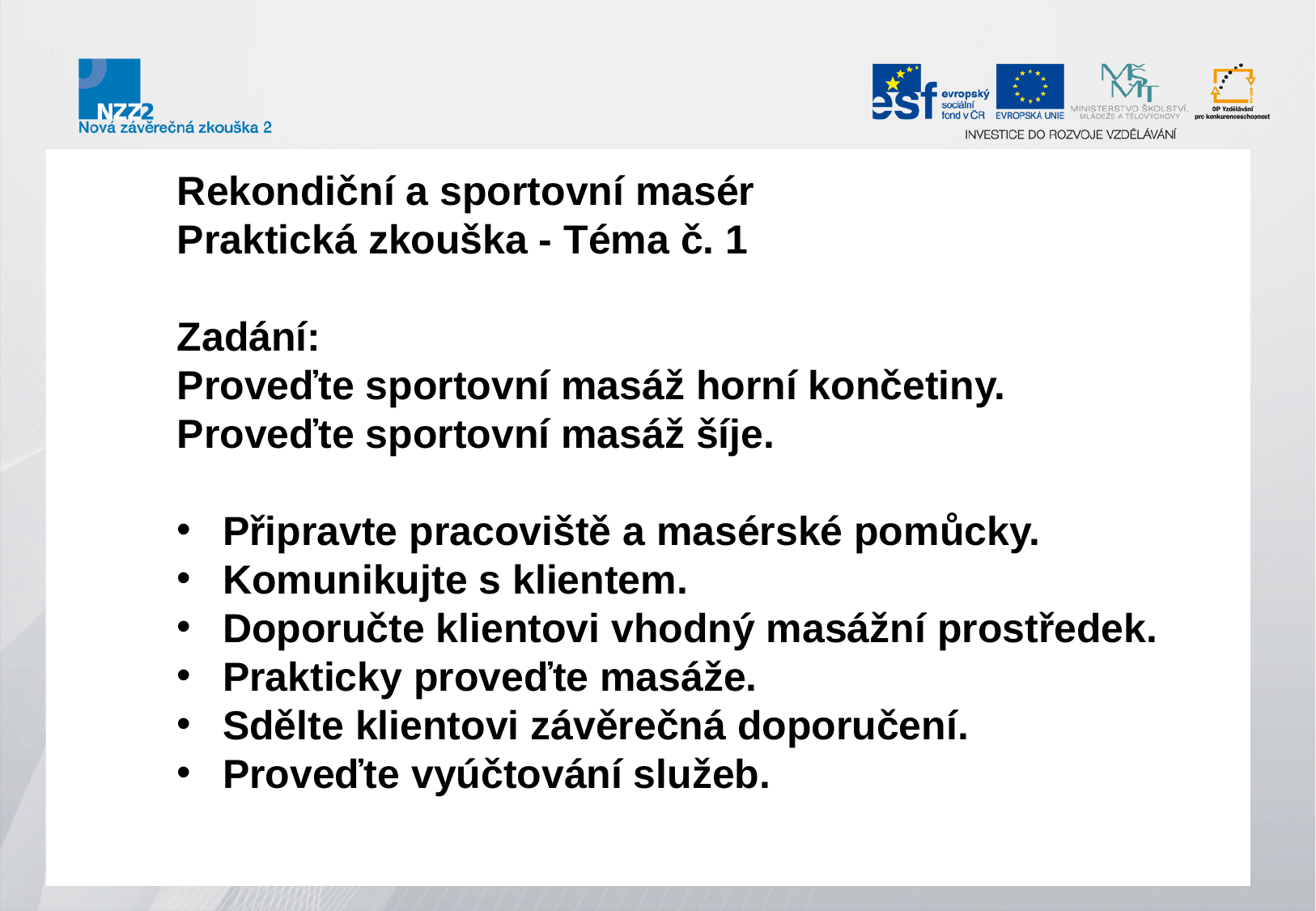

Rekondiční a sportovní masér
Praktická zkouška - Téma č. 1

Zadání:
Proveďte sportovní masáž horní končetiny.
Proveďte sportovní masáž šíje.

Připravte pracoviště a masérské pomůcky.
Komunikujte s klientem.
Doporučte klientovi vhodný masážní prostředek.
Prakticky proveďte masáže.
Sdělte klientovi závěrečná doporučení.
Proveďte vyúčtování služeb.